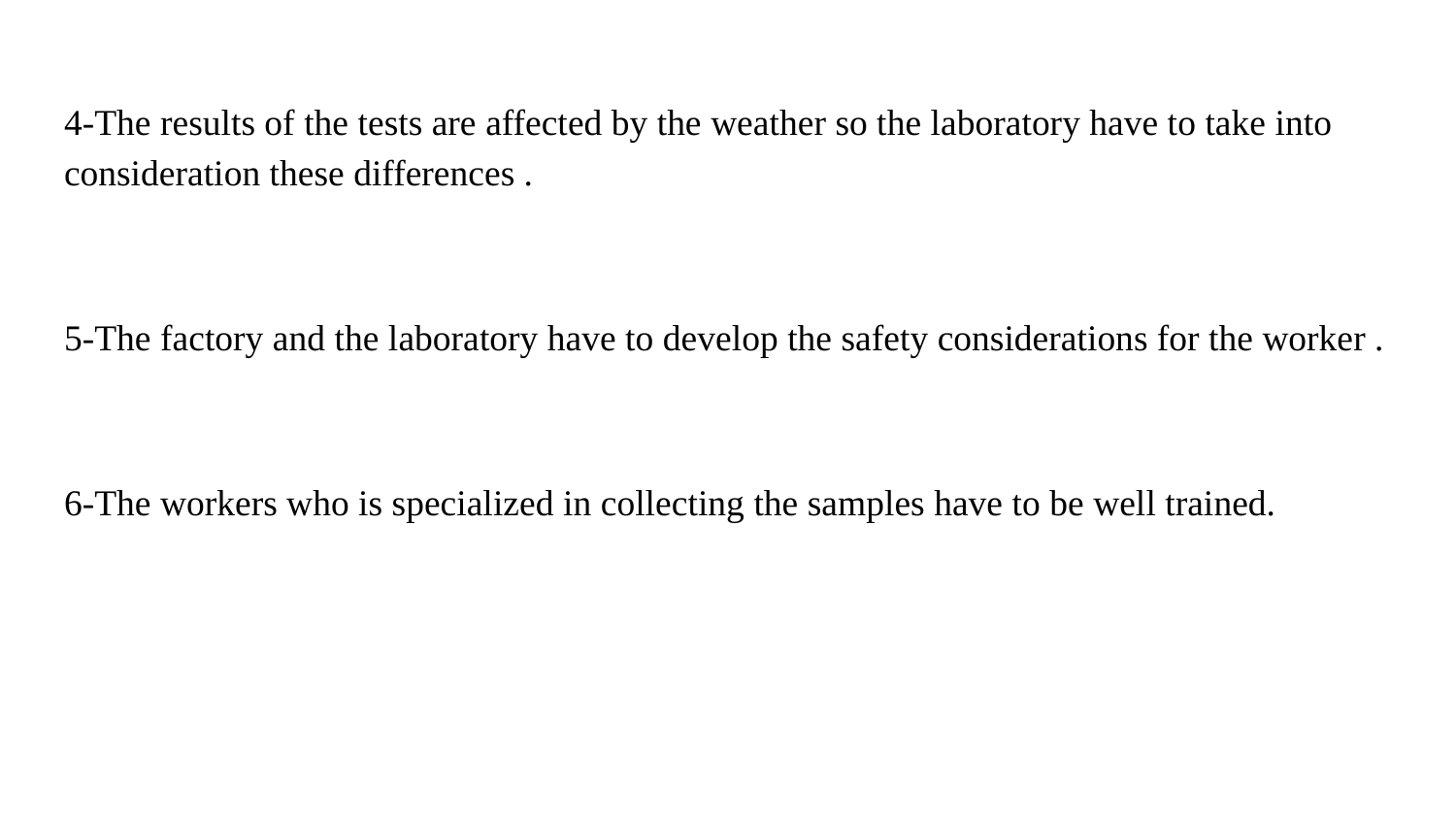

4-The results of the tests are affected by the weather so the laboratory have to take into consideration these differences .

5-The factory and the laboratory have to develop the safety considerations for the worker .

6-The workers who is specialized in collecting the samples have to be well trained.